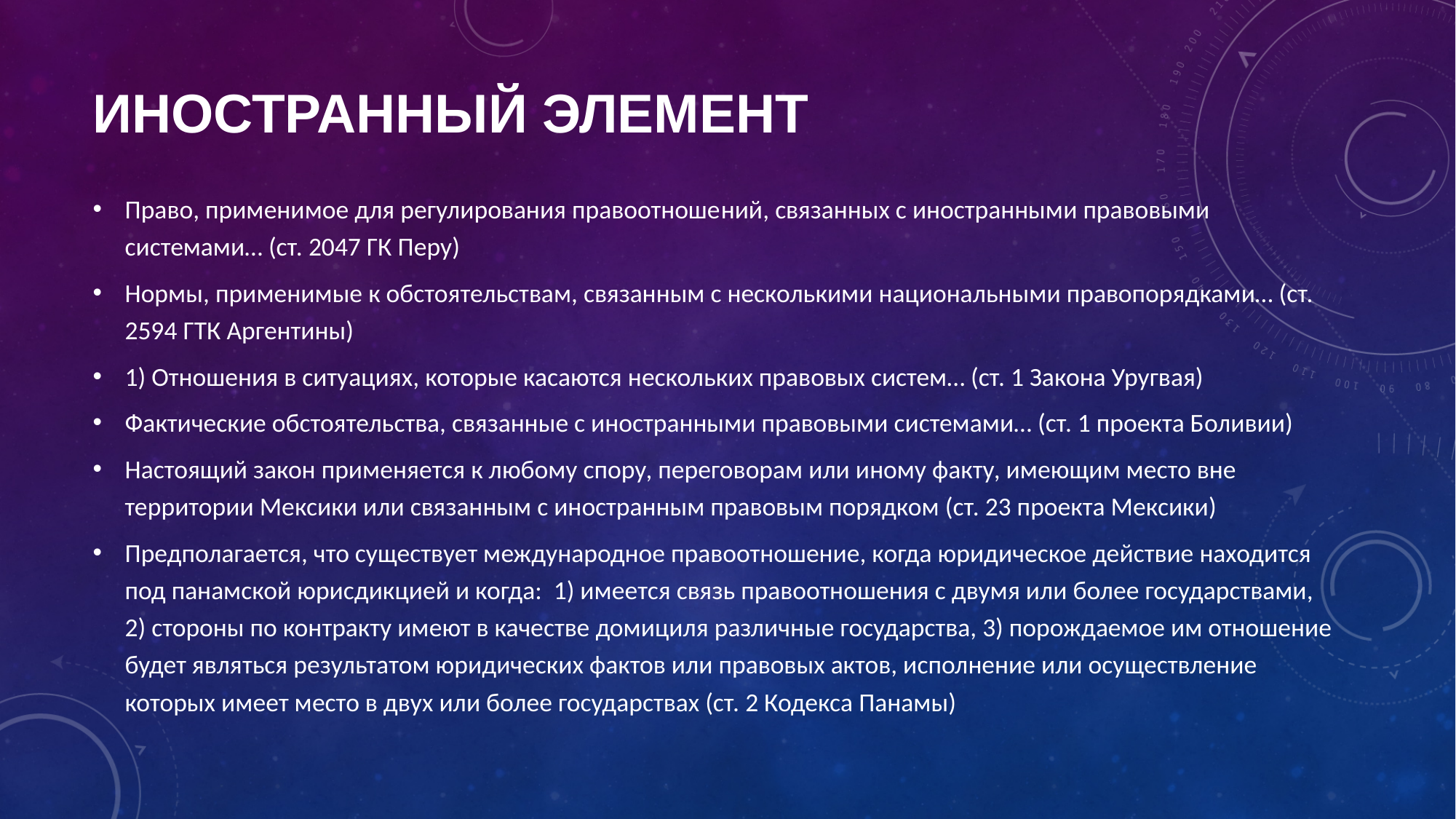

# Иностранный элемент
Право, применимое для регулирования правоотноше­ний, связанных с иностранными правовыми системами… (ст. 2047 ГК Перу)
Нормы, применимые к обстоятельствам, связанным с несколькими национальными правопорядками… (ст. 2594 ГТК Аргентины)
1) Отношения в ситуациях, которые касаются нескольких правовых систем… (ст. 1 Закона Уругвая)
Фактические обстоятельства, связанные с иностранными правовыми системами… (ст. 1 проекта Боливии)
Настоящий закон применяется к любому спору, переговорам или иному факту, имеющим место вне территории Мексики или связанным с иностранным правовым порядком (ст. 23 проекта Мексики)
Предполагается, что существует международное правоотношение, когда юридическое действие находится под панамской юрисдикцией и когда:  1) имеется связь правоотношения с двумя или более государствами, 2) стороны по контракту имеют в качестве домициля различные государства, 3) порождаемое им отношение будет являться результатом юридических фактов или правовых актов, исполнение или осуществление которых имеет место в двух или более государствах (ст. 2 Кодекса Панамы)